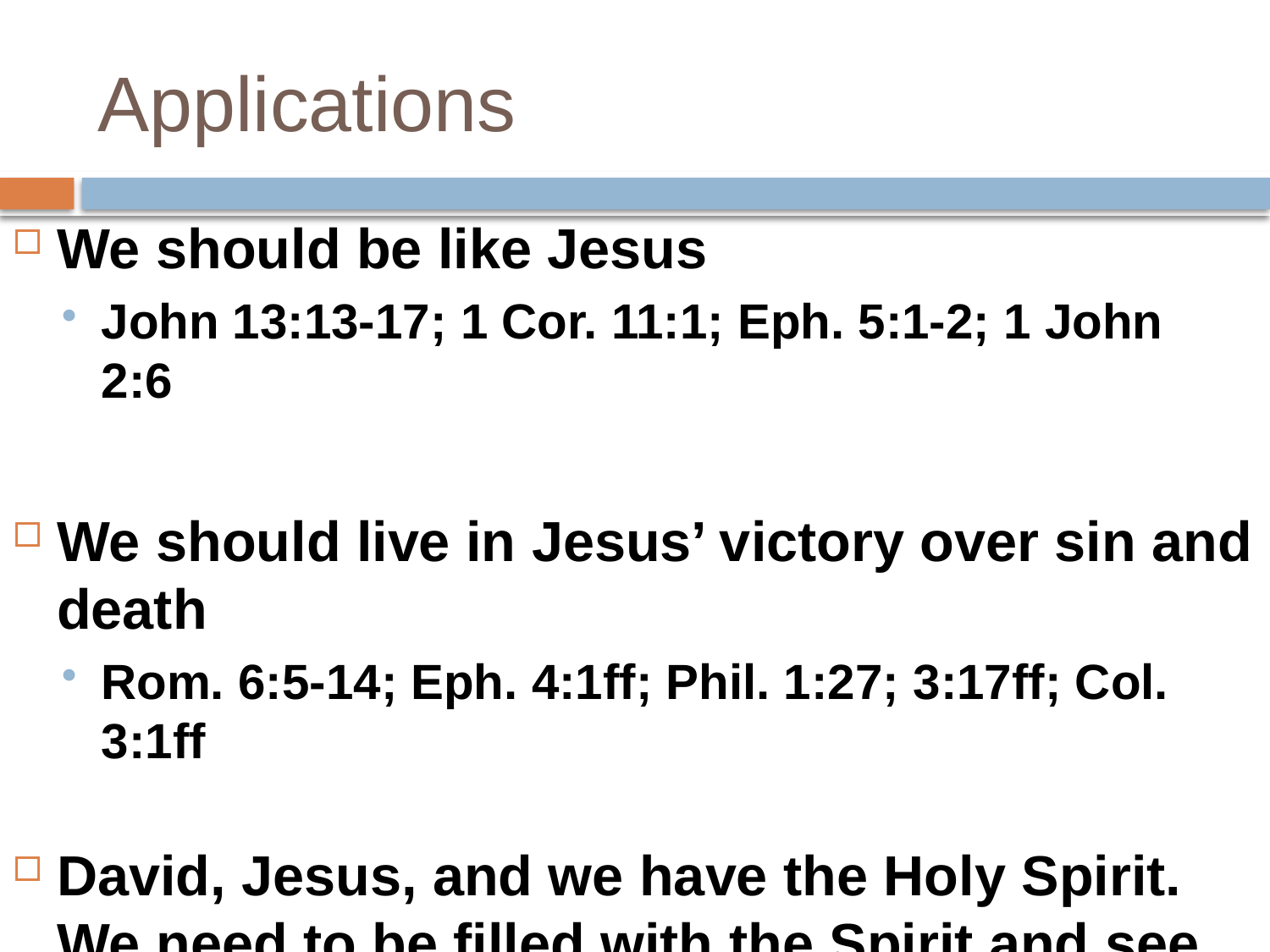

# Applications
We should be like Jesus
John 13:13-17; 1 Cor. 11:1; Eph. 5:1-2; 1 John  2:6

We should live in Jesus’ victory over sin and death
Rom. 6:5-14; Eph. 4:1ff; Phil. 1:27; 3:17ff; Col. 3:1ff
David, Jesus, and we have the Holy Spirit.  We need to be filled with the Spirit and see things God’s way, knowing that He has the victory.
Col. 3:1ff; Heb. 12:1ff